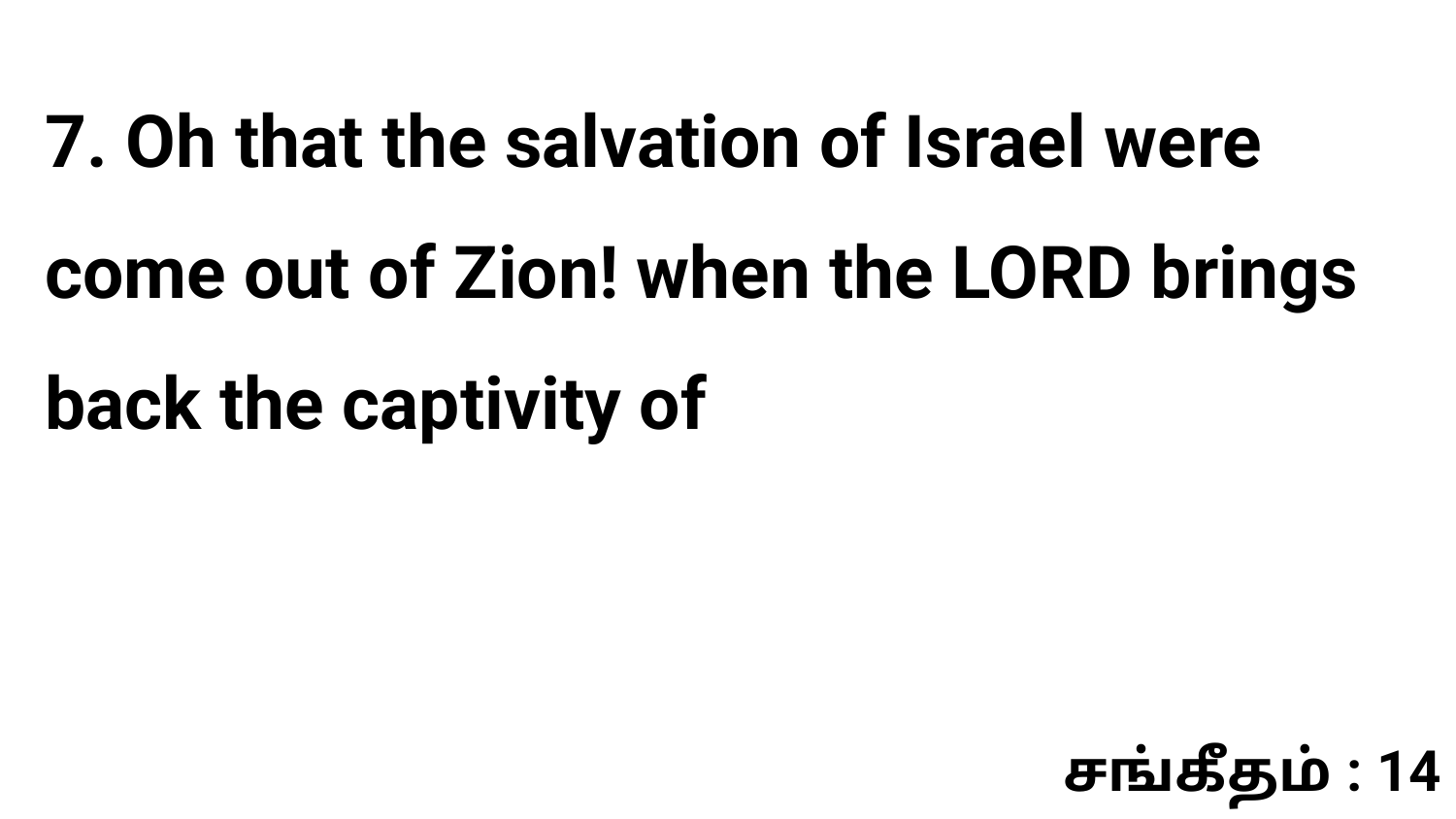

7. Oh that the salvation of Israel were come out of Zion! when the LORD brings back the captivity of
சங்கீதம் : 14